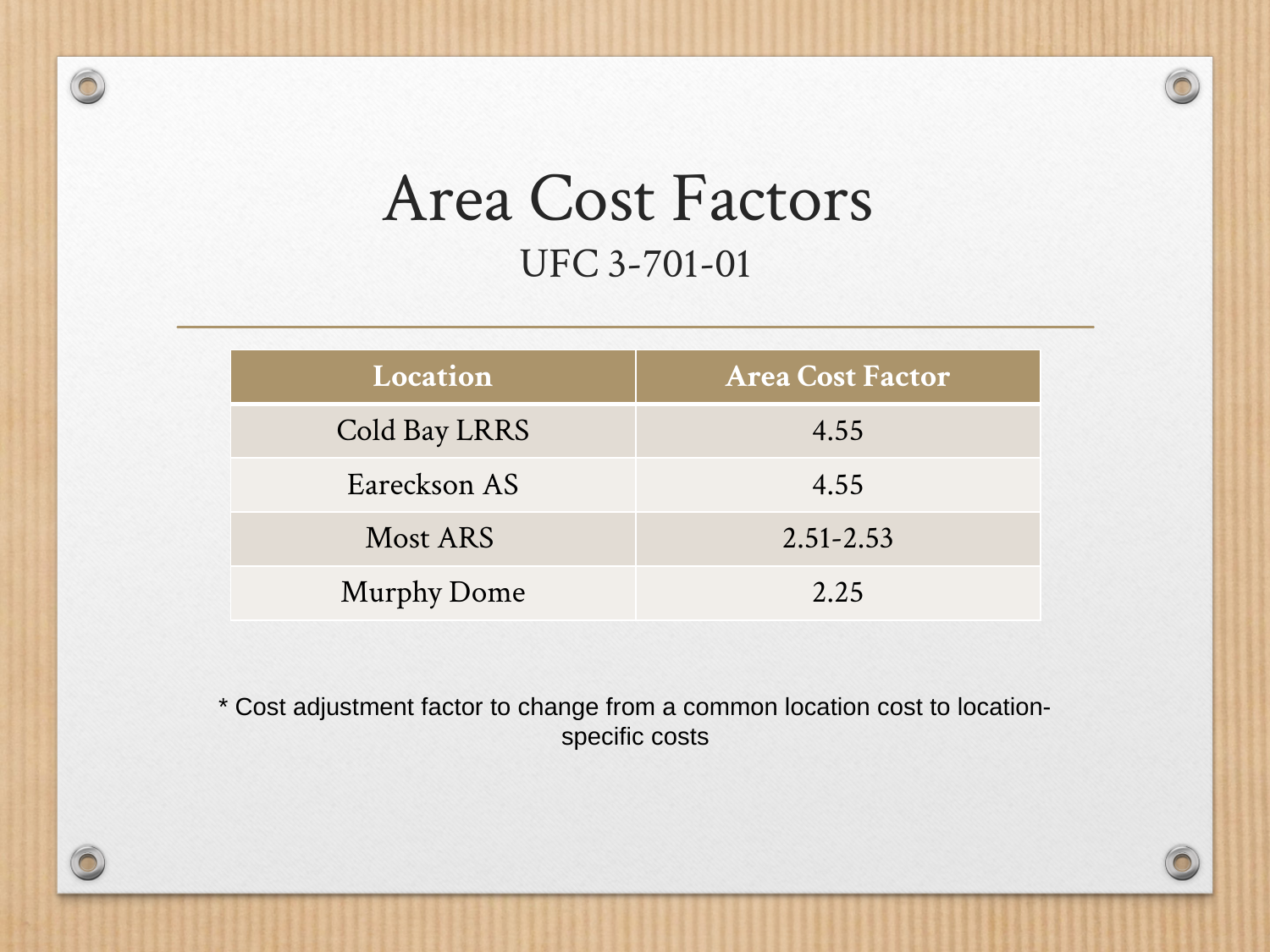

# Area Cost Factors UFC 3-701-01
| Location | Area Cost Factor |
| --- | --- |
| Cold Bay LRRS | 4.55 |
| Eareckson AS | 4.55 |
| Most ARS | 2.51-2.53 |
| Murphy Dome | 2.25 |
* Cost adjustment factor to change from a common location cost to location-specific costs